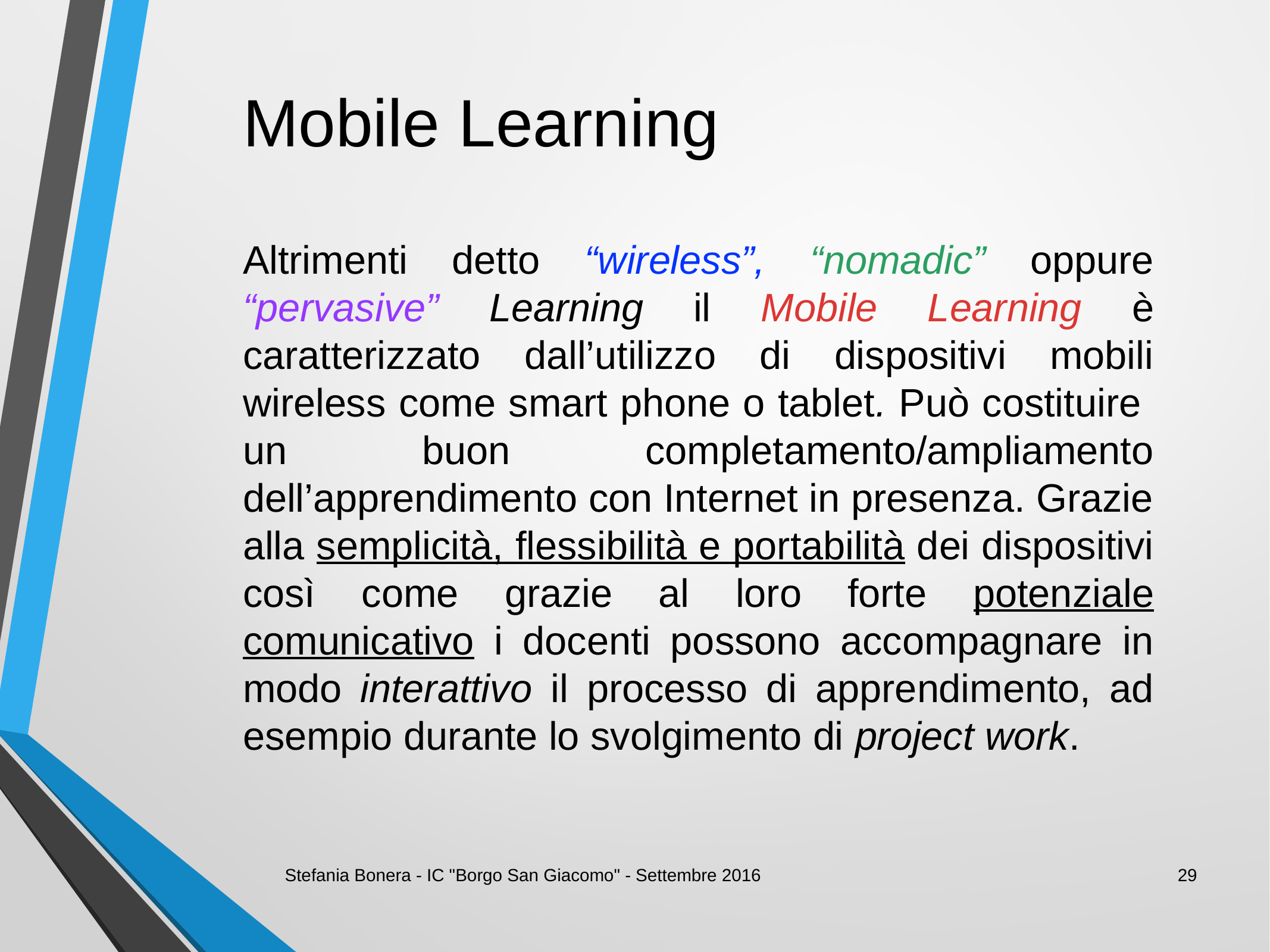

Mobile Learning
Altrimenti detto “wireless”, “nomadic” oppure “pervasive” Learning il Mobile Learning è caratterizzato dall’utilizzo di dispositivi mobili wireless come smart phone o tablet. Può costituire  un buon completamento/ampliamento dell’apprendimento con Internet in presenza. Grazie alla semplicità, flessibilità e portabilità dei dispositivi così come grazie al loro forte potenziale comunicativo i docenti possono accompagnare in modo interattivo il processo di apprendimento, ad esempio durante lo svolgimento di project work.
Stefania Bonera - IC "Borgo San Giacomo" - Settembre 2016
29